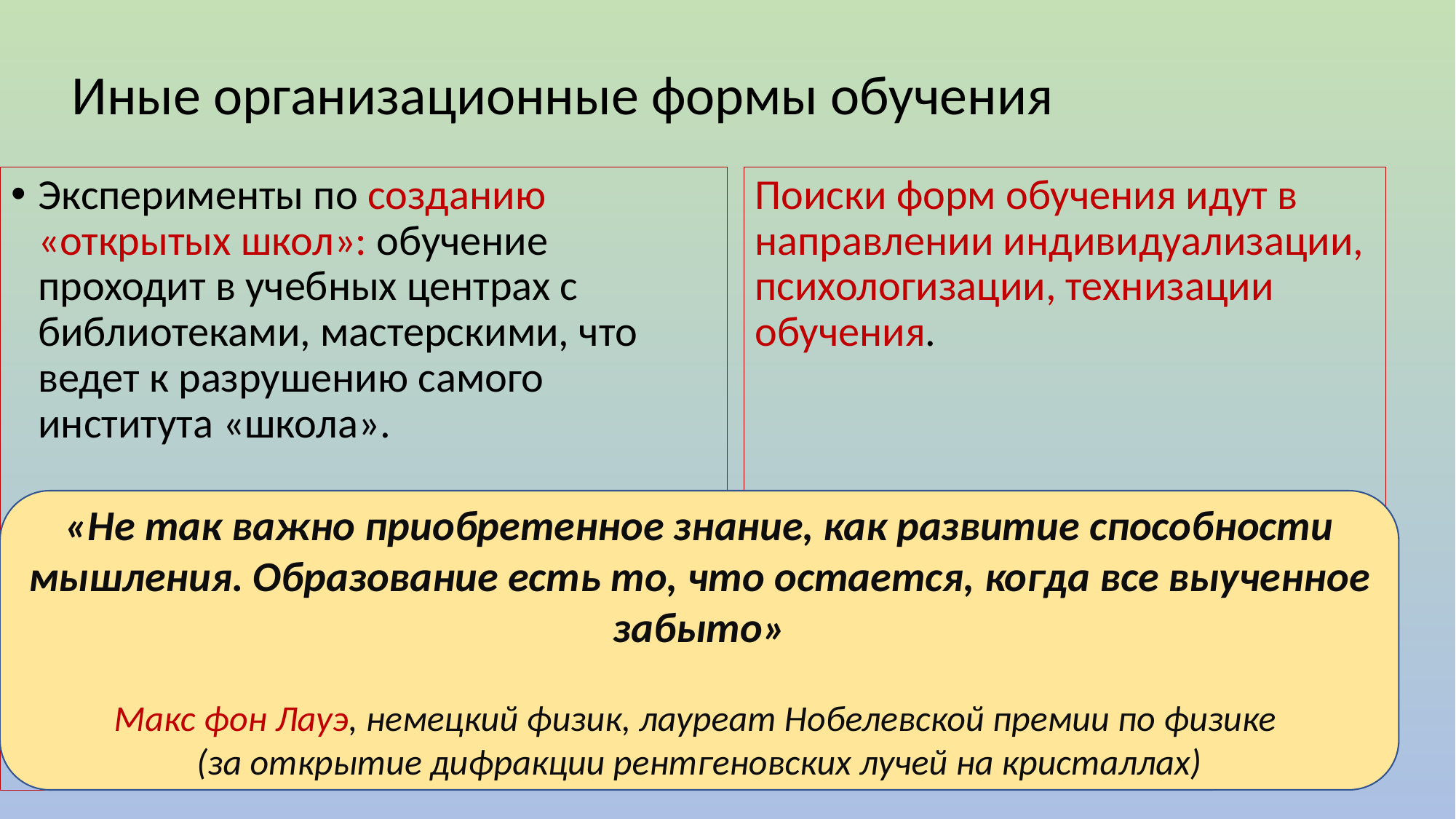

# Иные организационные формы обучения
Эксперименты по созданию «открытых школ»: обучение проходит в учебных центрах с библиотеками, мастерскими, что ведет к разрушению самого института «школа».
Поиски форм обучения идут в направлении индивидуализации, психологизации, технизации обучения.

«Не так важно приобретенное знание, как развитие способности мышления. Образование есть то, что остается, когда все выученное забыто»

Макс фон Лауэ, немецкий физик, лауреат Нобелевской премии по физике
(за открытие дифракции рентгеновских лучей на кристаллах)